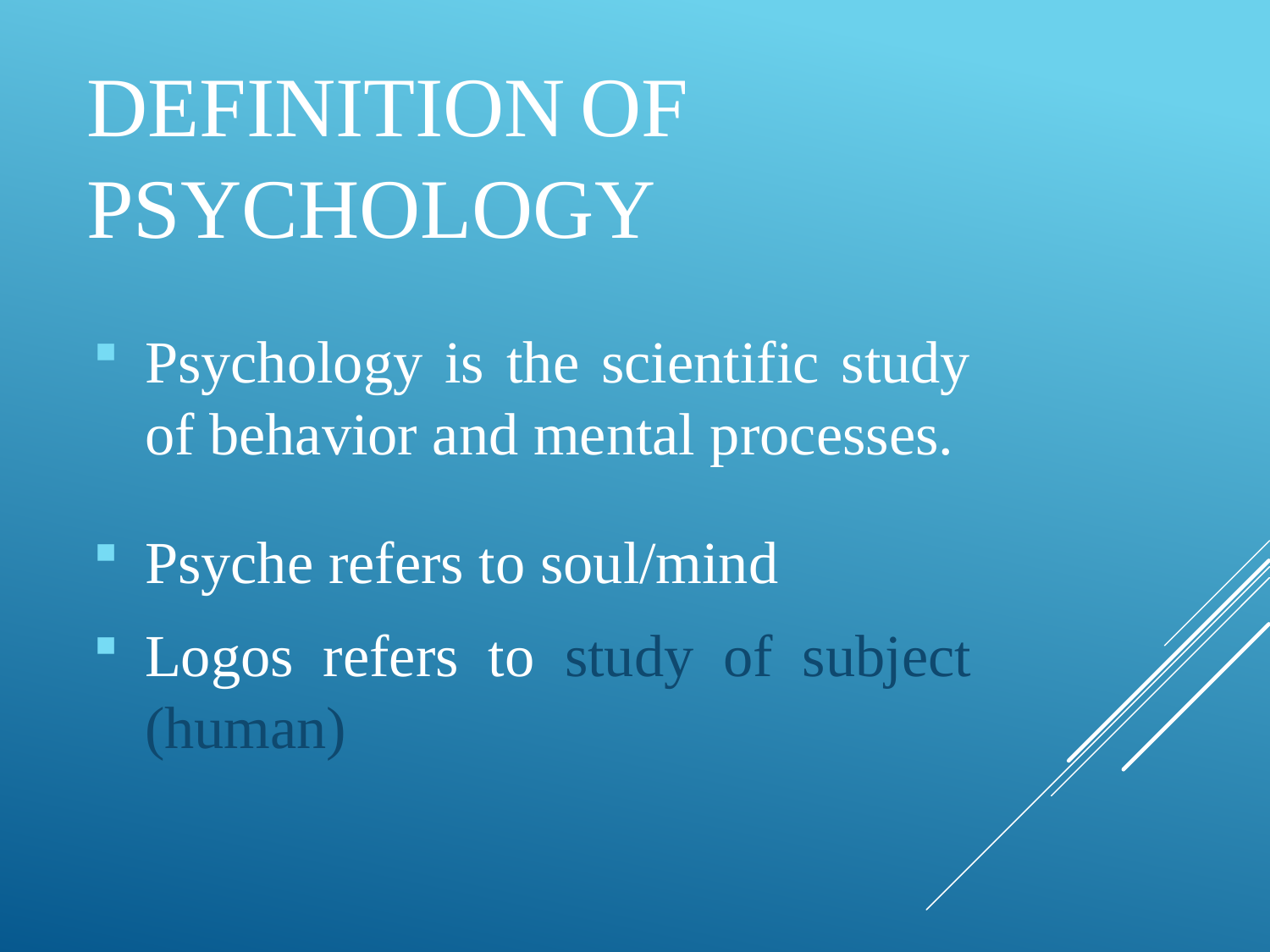

# Definition of  Psychology
Psychology is the scientific study of behavior and mental processes.
Psyche refers to soul/mind
Logos refers to study of subject (human)